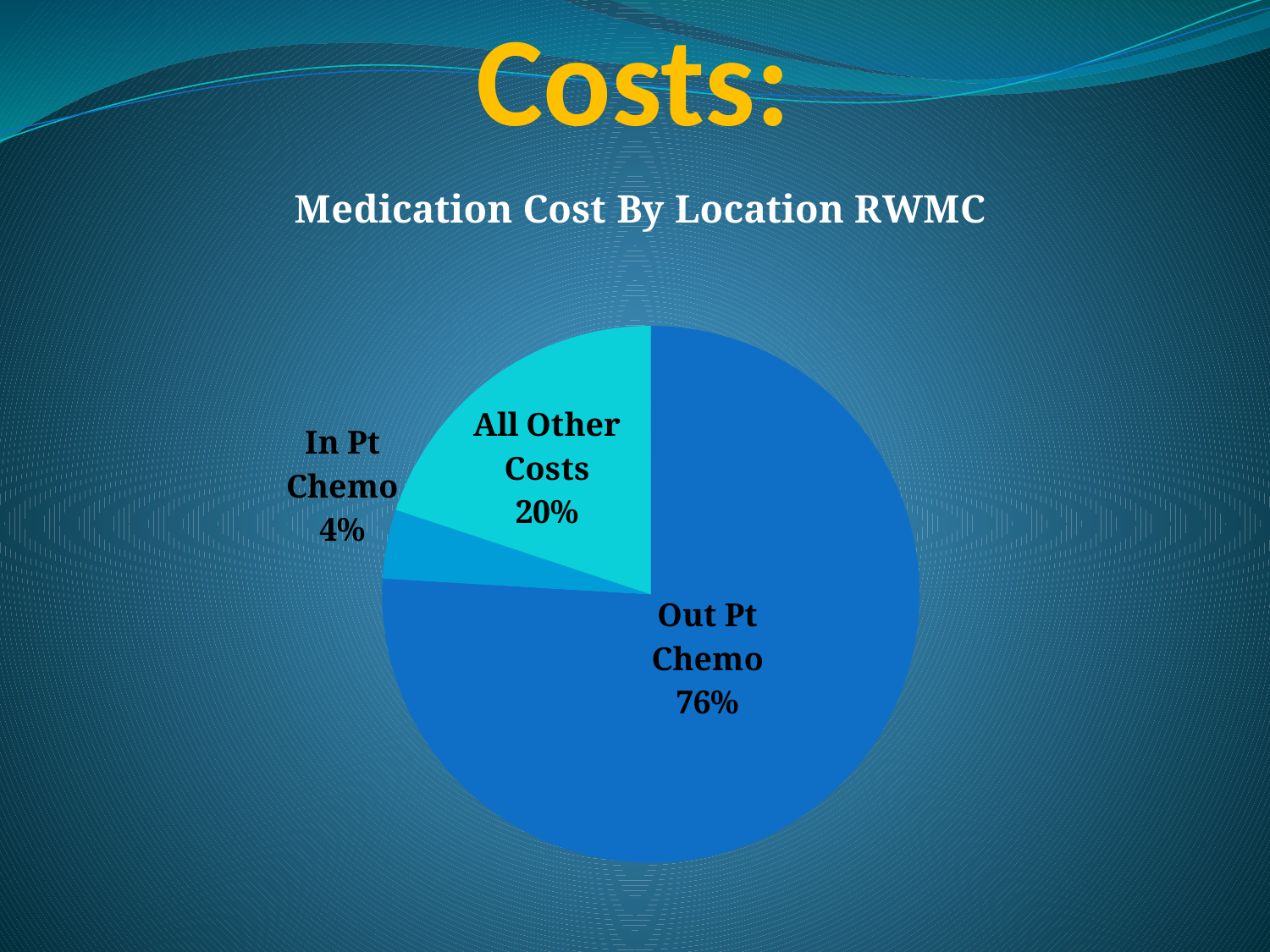

# Costs:

### Chart: Medication Cost By Location RWMC

| Category |  |
|---|---|
| Out Pt Chemo | 4531951.21 |
| In Pt Chemo | 248262.0 |
| All Other Costs | 1187842.79 |